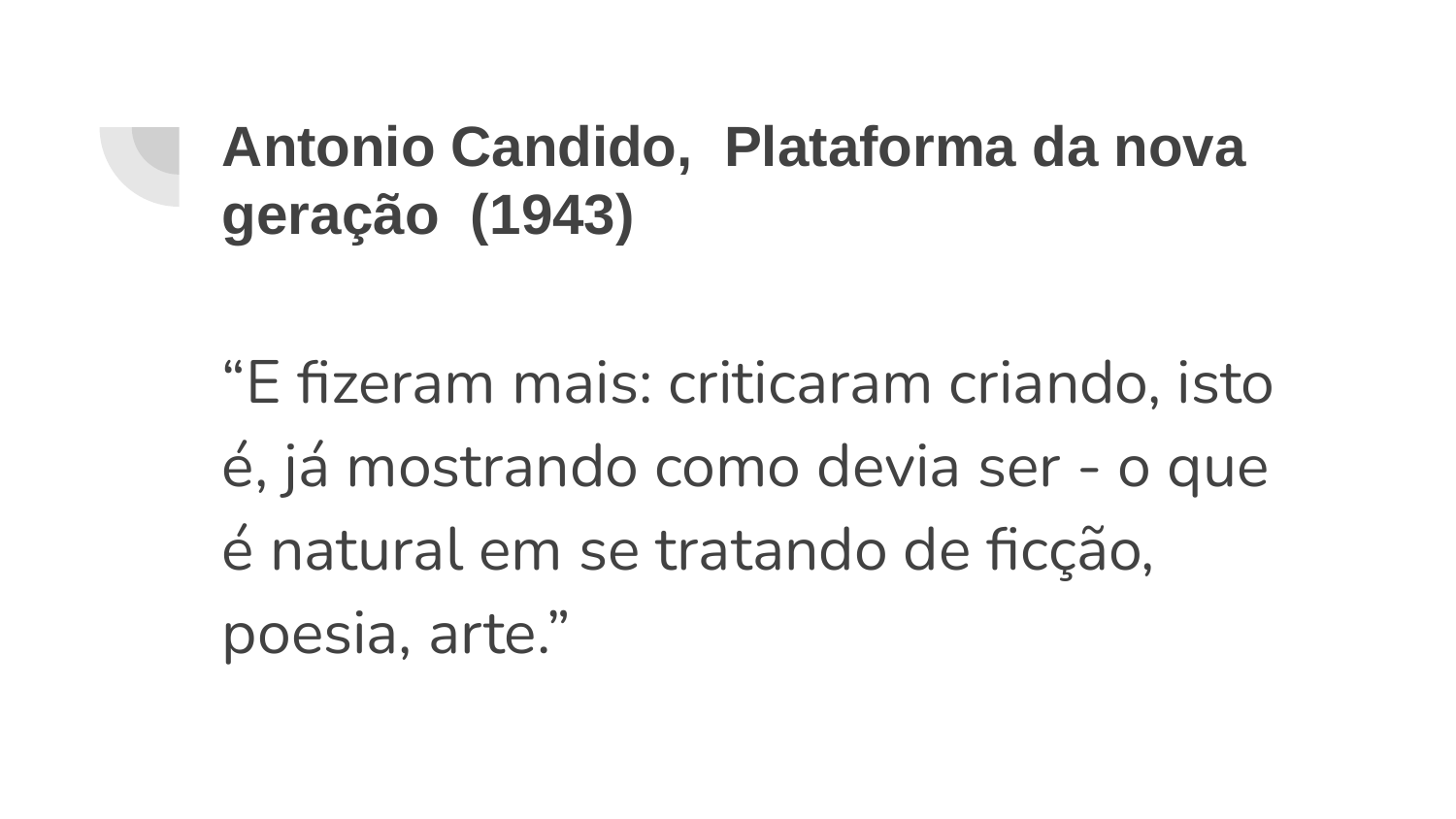

# Antonio Candido,  Plataforma da nova geração  (1943)
“E fizeram mais: criticaram criando, isto é, já mostrando como devia ser - o que é natural em se tratando de ficção, poesia, arte.”